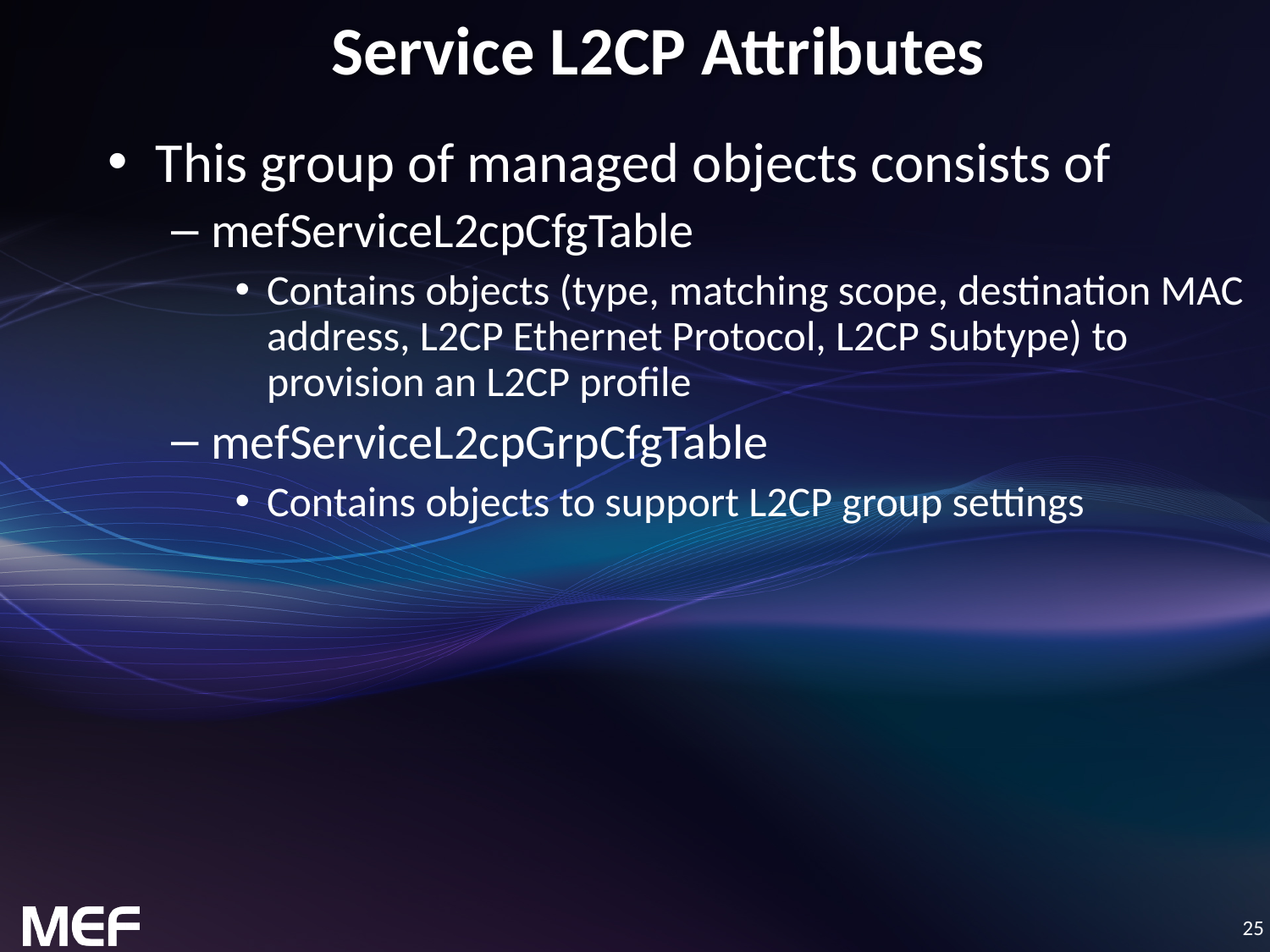

Service L2CP Attributes
This group of managed objects consists of
mefServiceL2cpCfgTable
Contains objects (type, matching scope, destination MAC address, L2CP Ethernet Protocol, L2CP Subtype) to provision an L2CP profile
mefServiceL2cpGrpCfgTable
Contains objects to support L2CP group settings